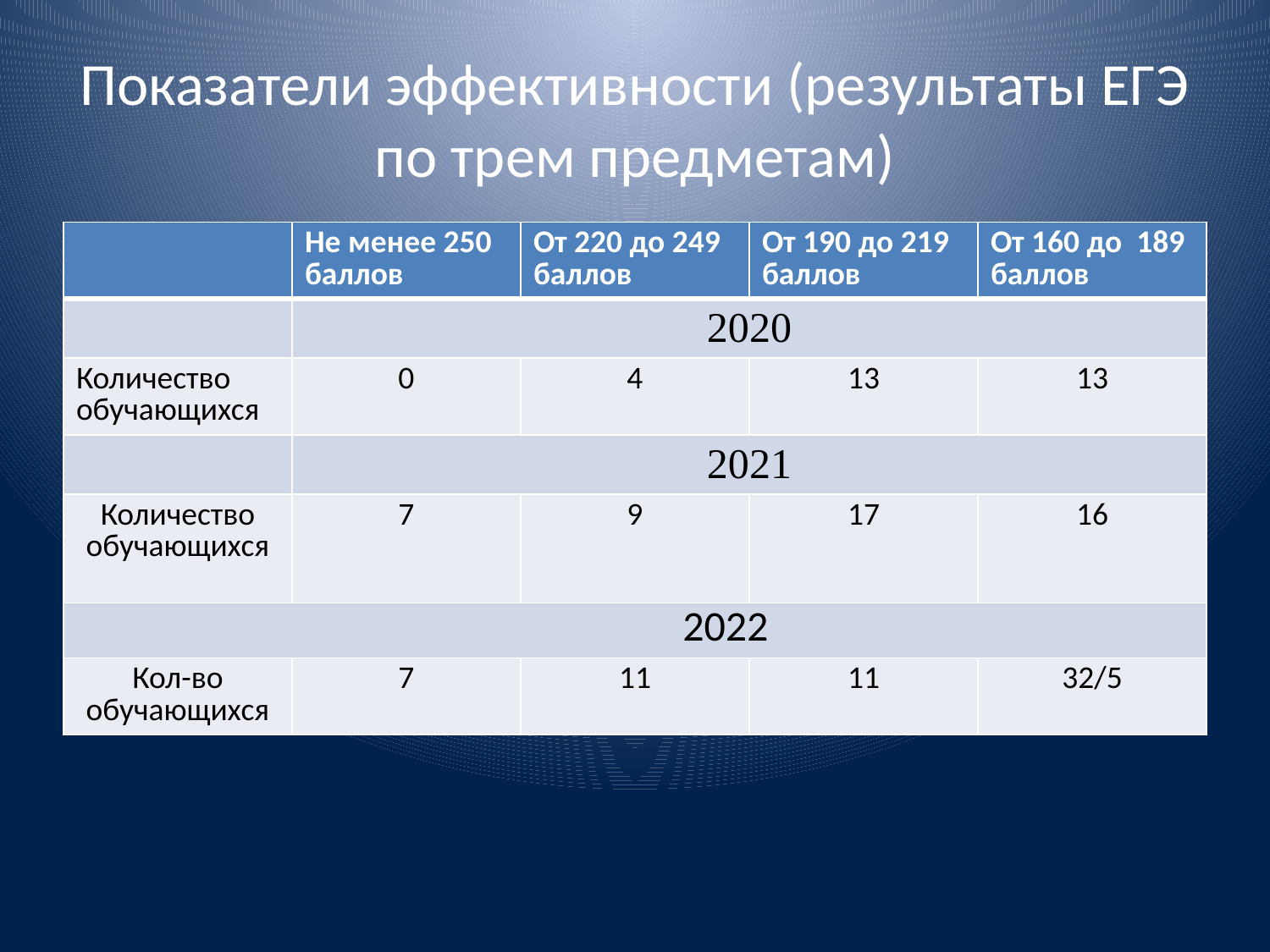

# Показатели эффективности (результаты ЕГЭ по трем предметам)
|  | Не менее 250 баллов | От 220 до 249 баллов | От 190 до 219 баллов | От 160 до 189 баллов |
| --- | --- | --- | --- | --- |
|  | 2020 |  |  |  |
| Количество обучающихся | 0 | 4 | 13 | 13 |
|  | 2021 |  |  |  |
| Количество обучающихся | 7 | 9 | 17 | 16 |
| 2022 |  |  |  |  |
| Кол-во обучающихся | 7 | 11 | 11 | 32/5 |